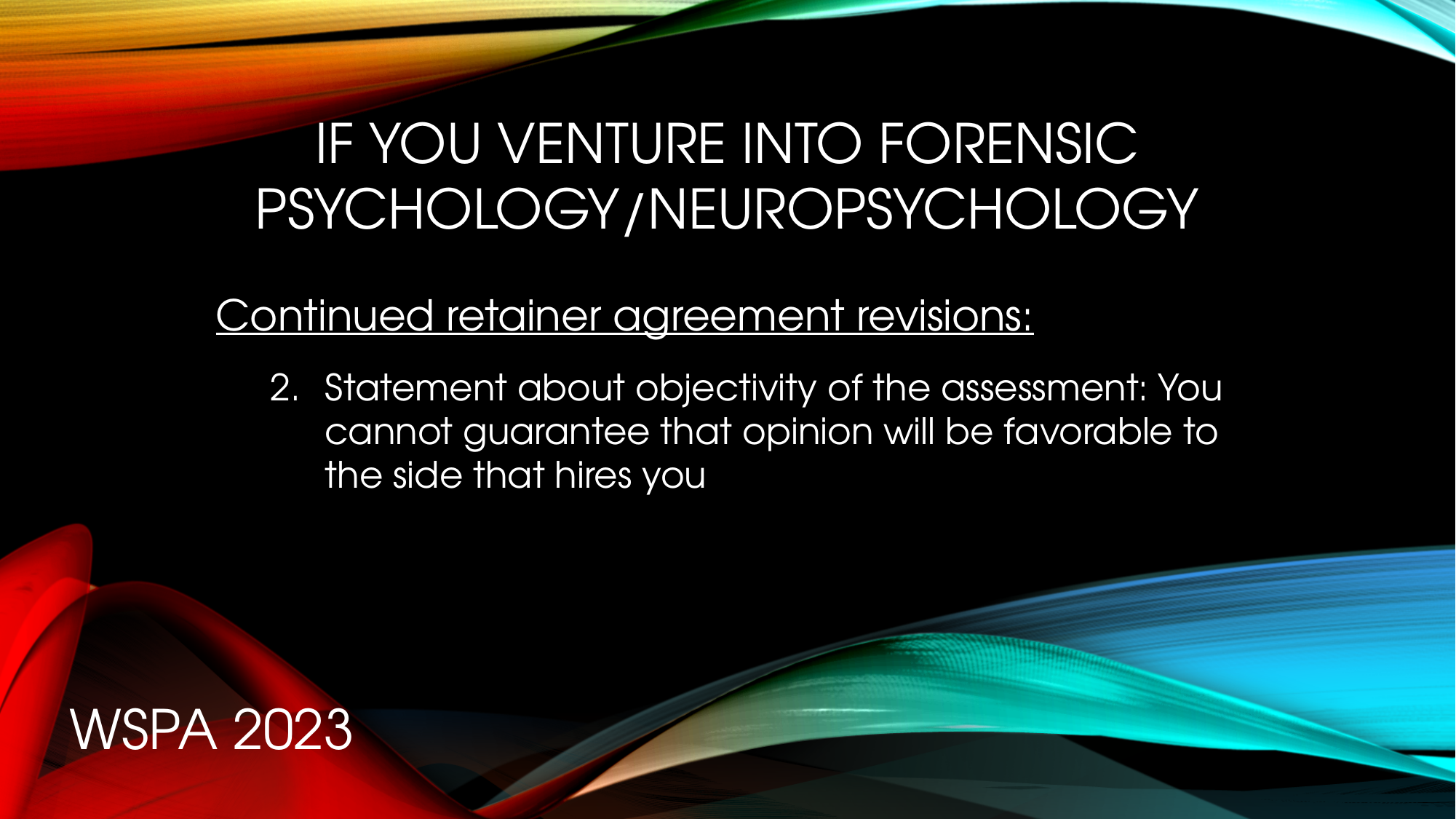

# IF YOU VENTURE INTO FORENSIC PSYCHOLOGY/NEUROPSYCHOLOGY
Continued retainer agreement revisions:

Statement about objectivity of the assessment: You cannot guarantee that opinion will be favorable to the side that hires you
WSPA 2023